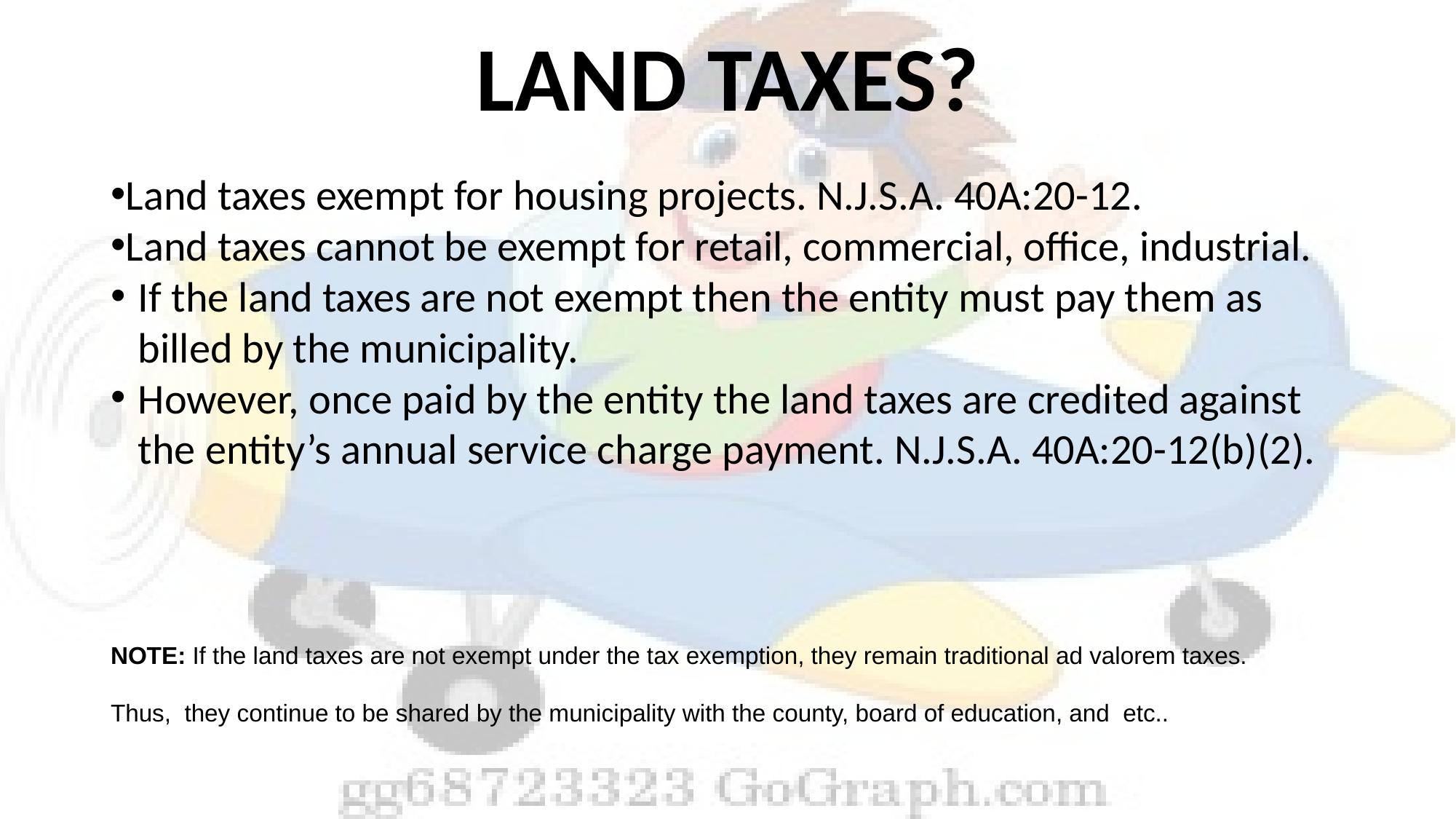

# LAND TAXES?
Land taxes exempt for housing projects. N.J.S.A. 40A:20-12.
Land taxes cannot be exempt for retail, commercial, office, industrial.
If the land taxes are not exempt then the entity must pay them as billed by the municipality.
However, once paid by the entity the land taxes are credited against the entity’s annual service charge payment. N.J.S.A. 40A:20-12(b)(2).

NOTE: If the land taxes are not exempt under the tax exemption, they remain traditional ad valorem taxes. Thus,  they continue to be shared by the municipality with the county, board of education, and  etc..